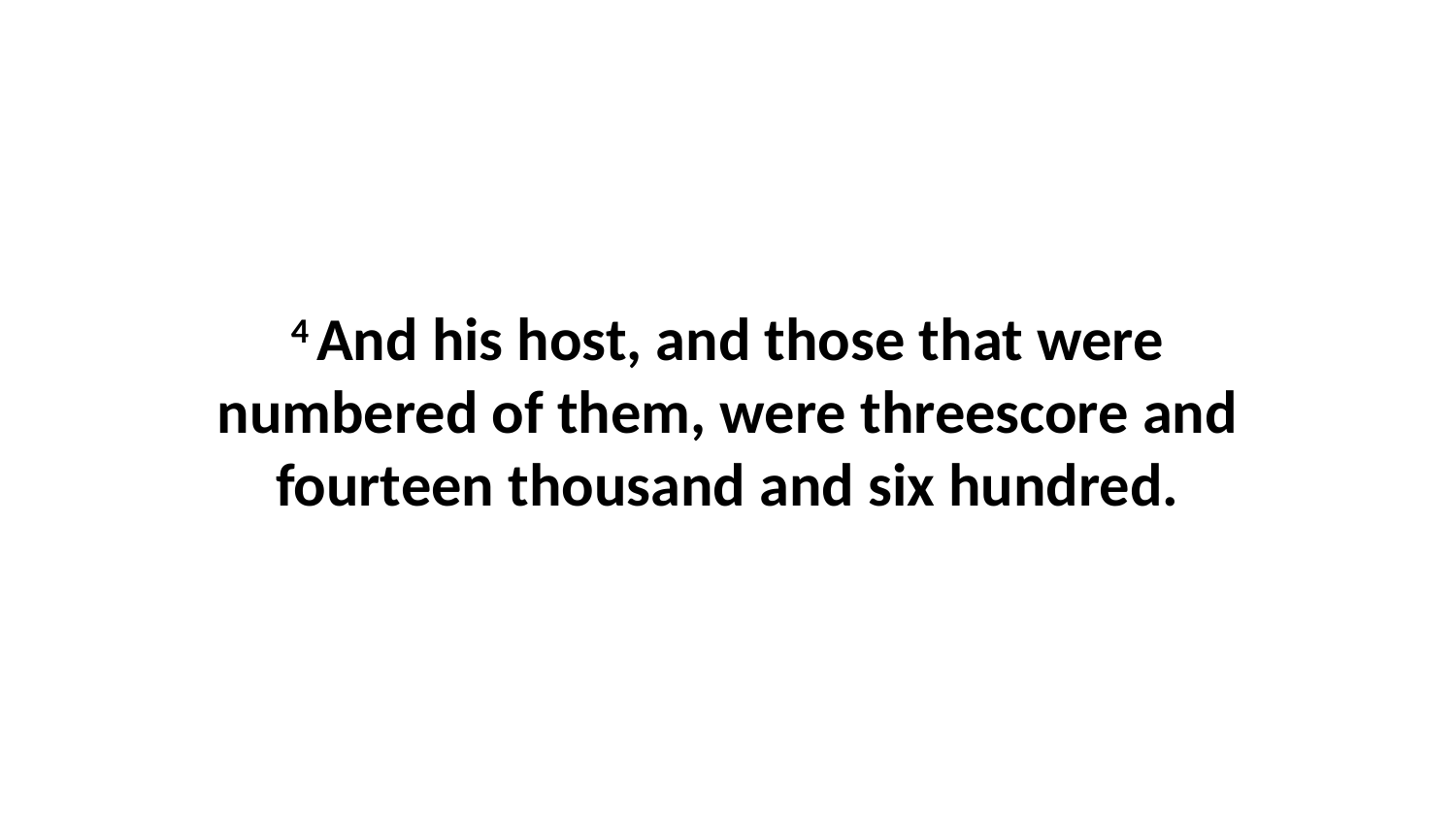

4 And his host, and those that were numbered of them, were threescore and fourteen thousand and six hundred.